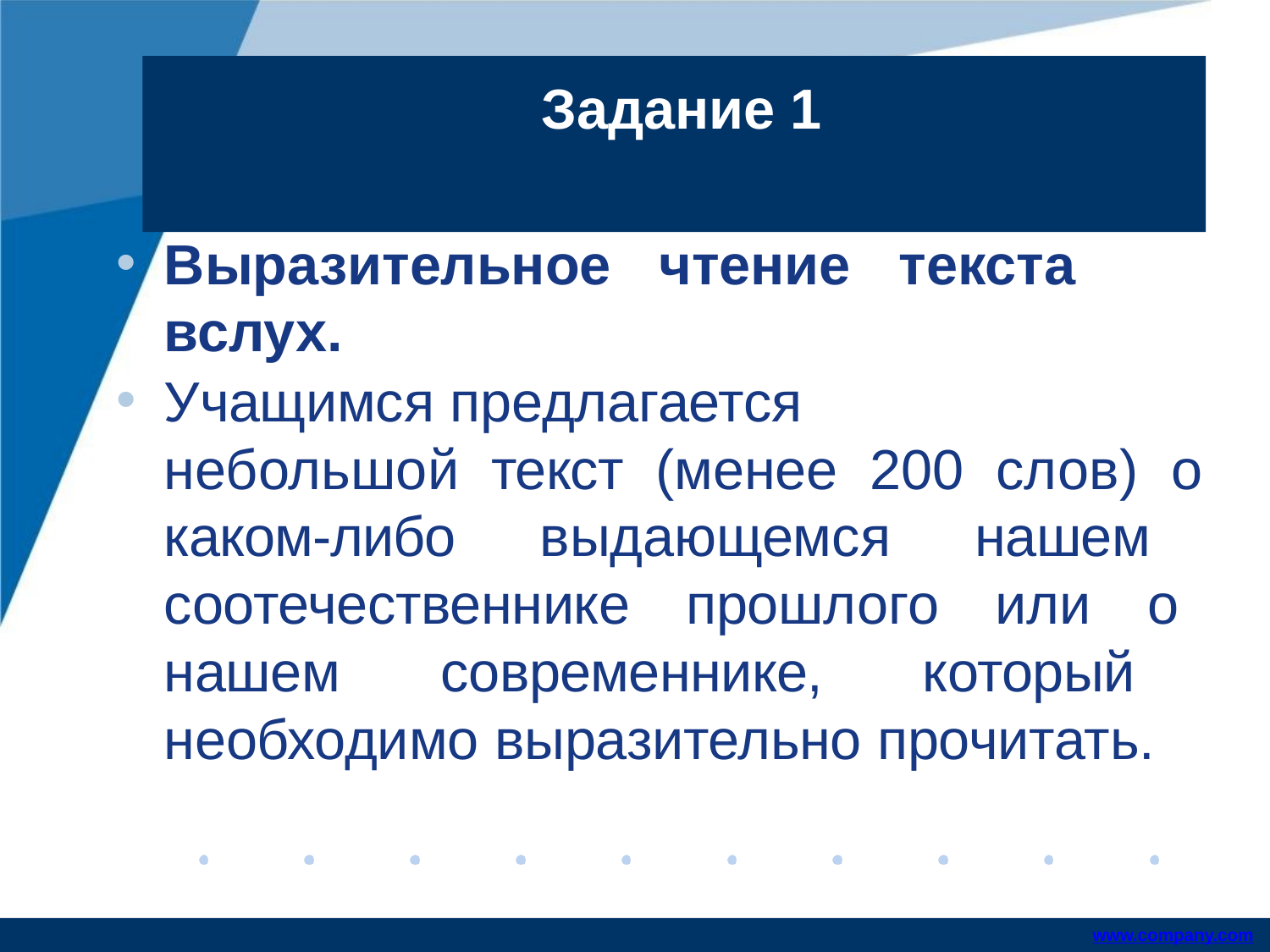

# Задание 1
Выразительное чтение текста  вслух.
Учащимся предлагается
небольшой текст (менее 200 слов) о  каком-либо выдающемся нашем  соотечественнике прошлого или о  нашем современнике, который  необходимо выразительно прочитать.
www.company.com